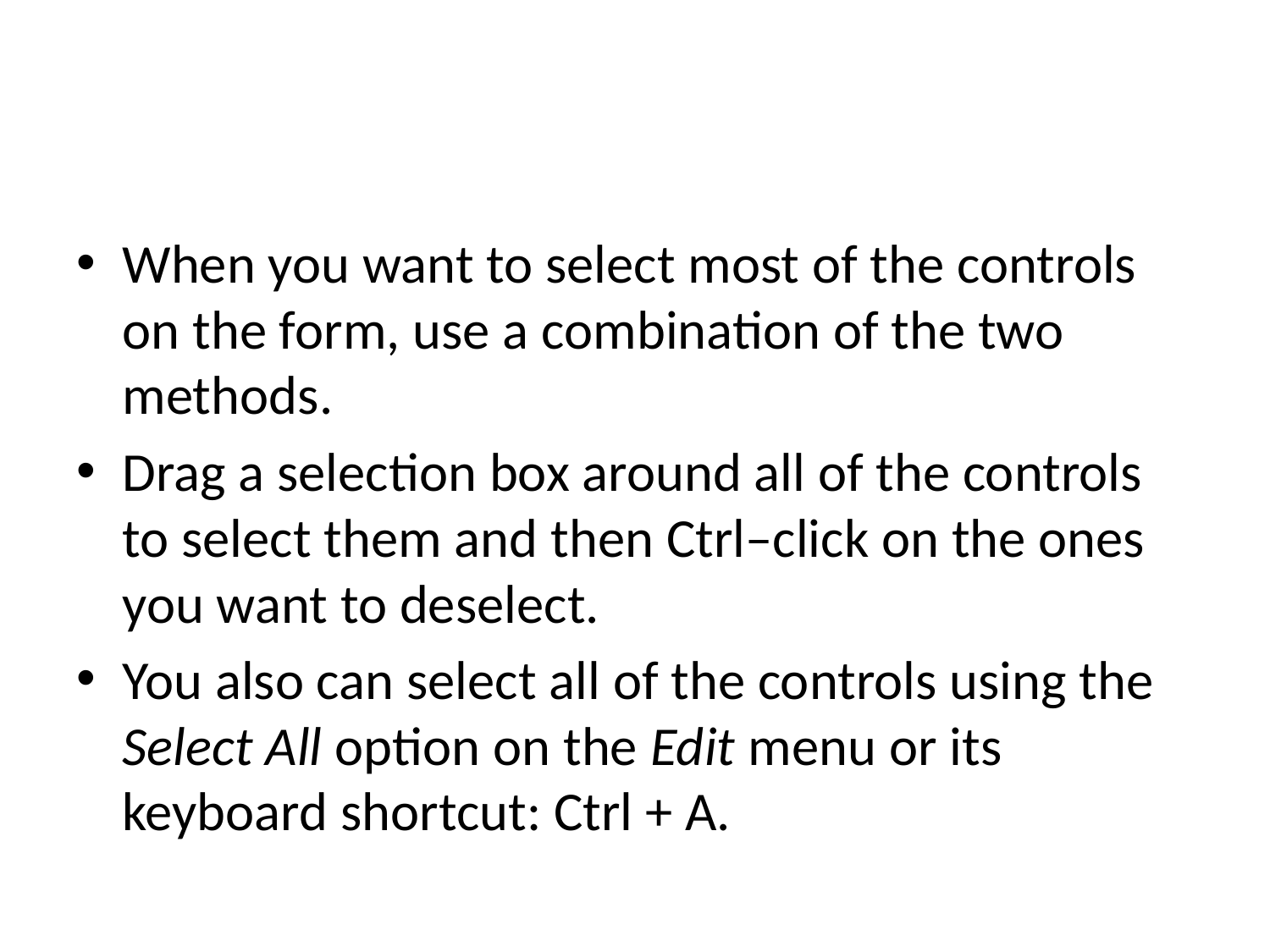

#
When you want to select most of the controls on the form, use a combination of the two methods.
Drag a selection box around all of the controls to select them and then Ctrl–click on the ones you want to deselect.
You also can select all of the controls using the Select All option on the Edit menu or its keyboard shortcut: Ctrl + A.